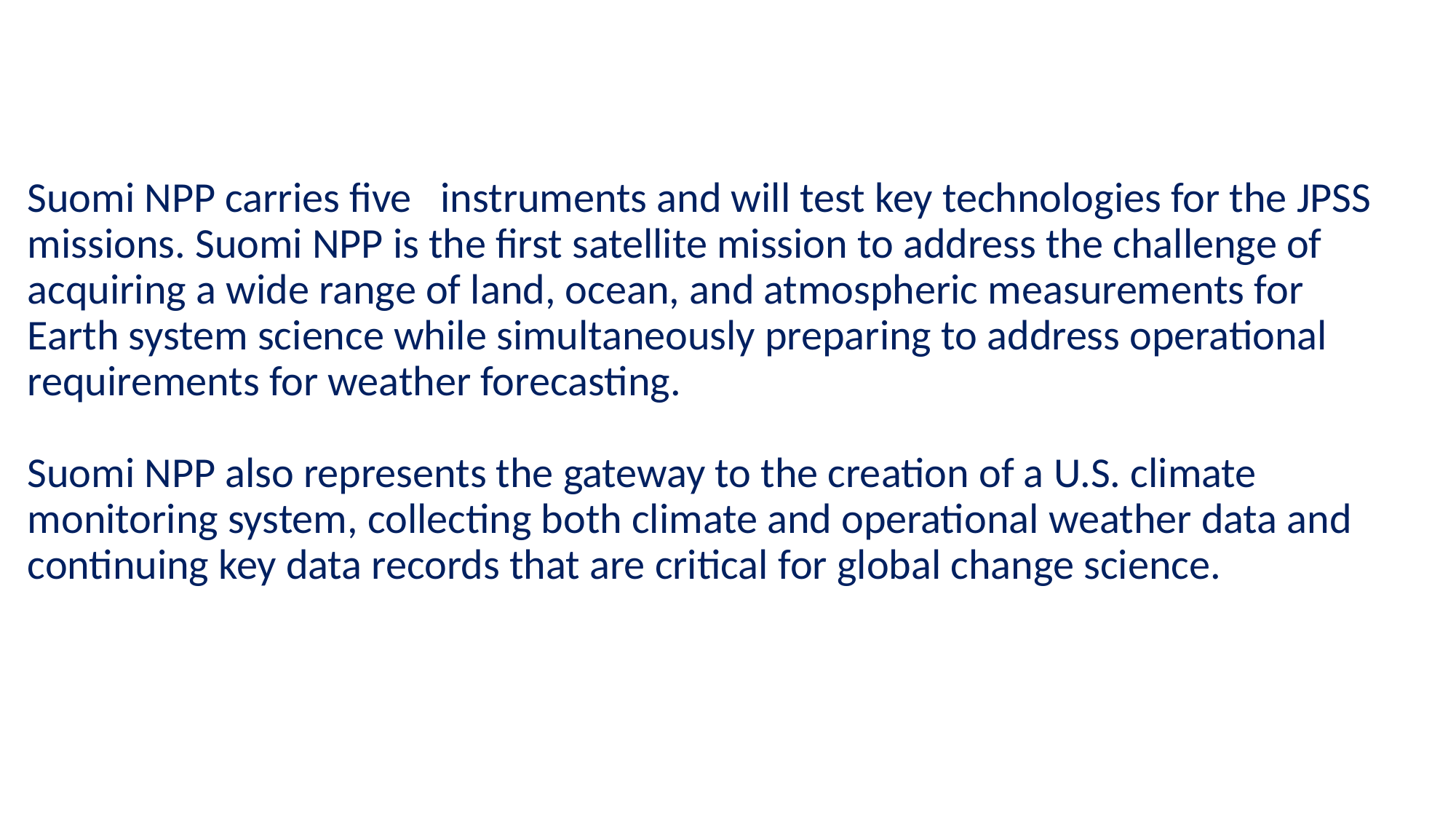

# Suomi NPP carries five   instruments and will test key technologies for the JPSS missions. Suomi NPP is the first satellite mission to address the challenge of acquiring a wide range of land, ocean, and atmospheric measurements for Earth system science while simultaneously preparing to address operational requirements for weather forecasting. Suomi NPP also represents the gateway to the creation of a U.S. climate monitoring system, collecting both climate and operational weather data and continuing key data records that are critical for global change science.